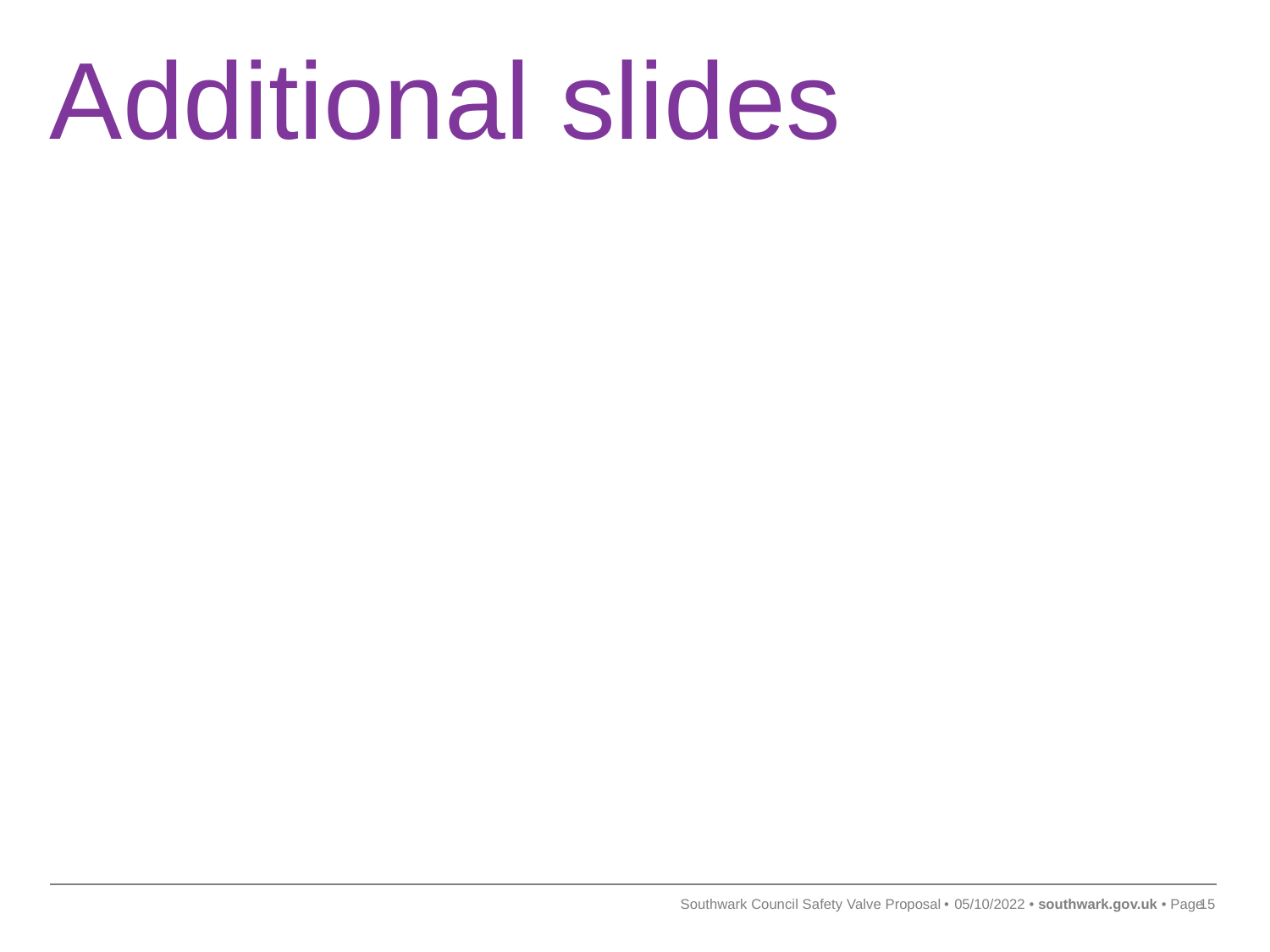

# Additional slides
Southwark Council Safety Valve Proposal
05/10/2022
15